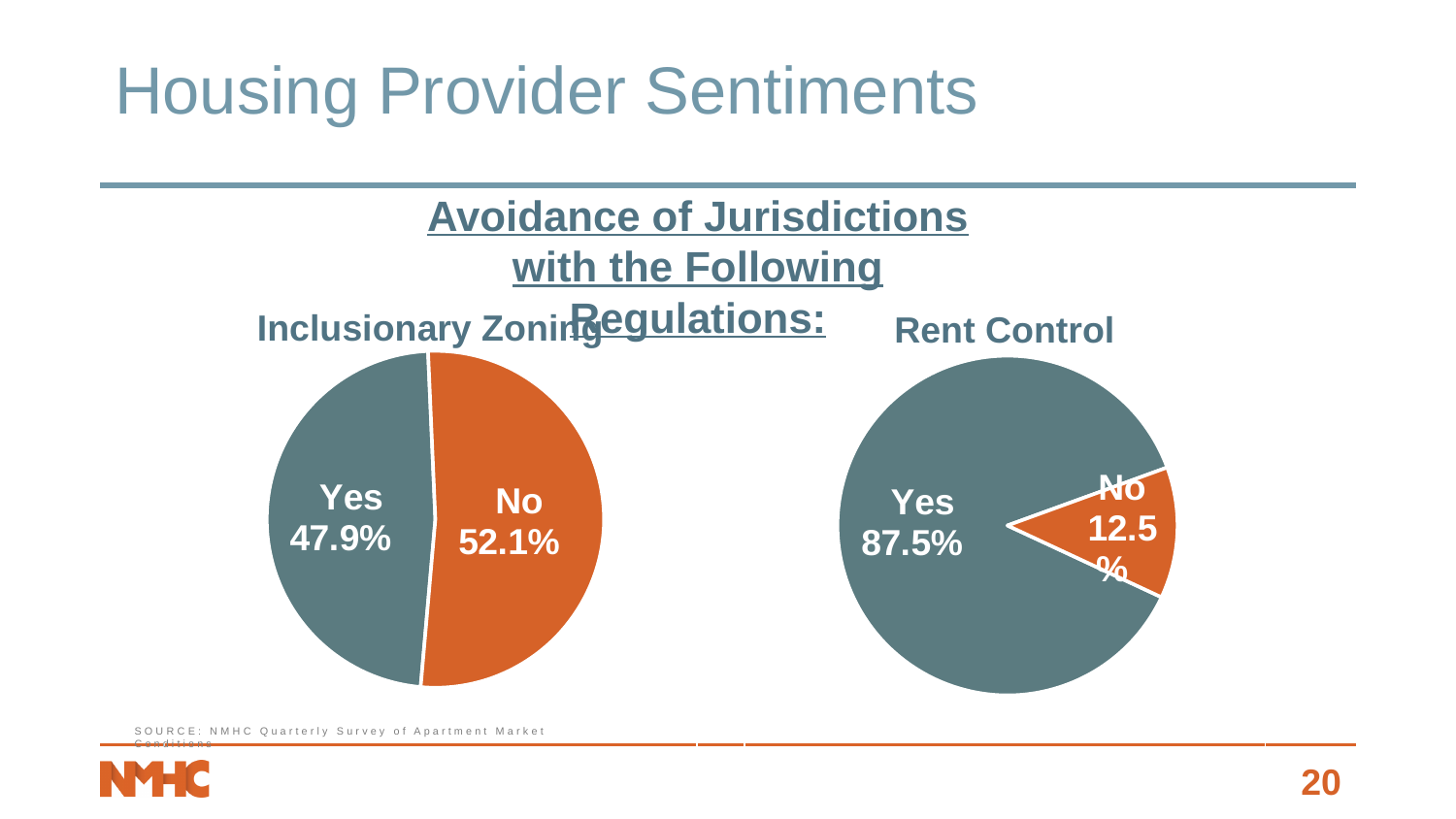

# Housing Provider Sentiments
Avoidance of Jurisdictions with the Following Regulations:

Inclusionary Zoning

Rent Control

### Chart

| Category |  |
|---|---|
| Yes | 47.92 |
| No | 52.08 |

### Chart

| Category |  |
|---|---|
| Yes | 87.5 |
| No | 12.5 |
SOURCE: NMHC Quarterly Survey of Apartment Market Conditions
20